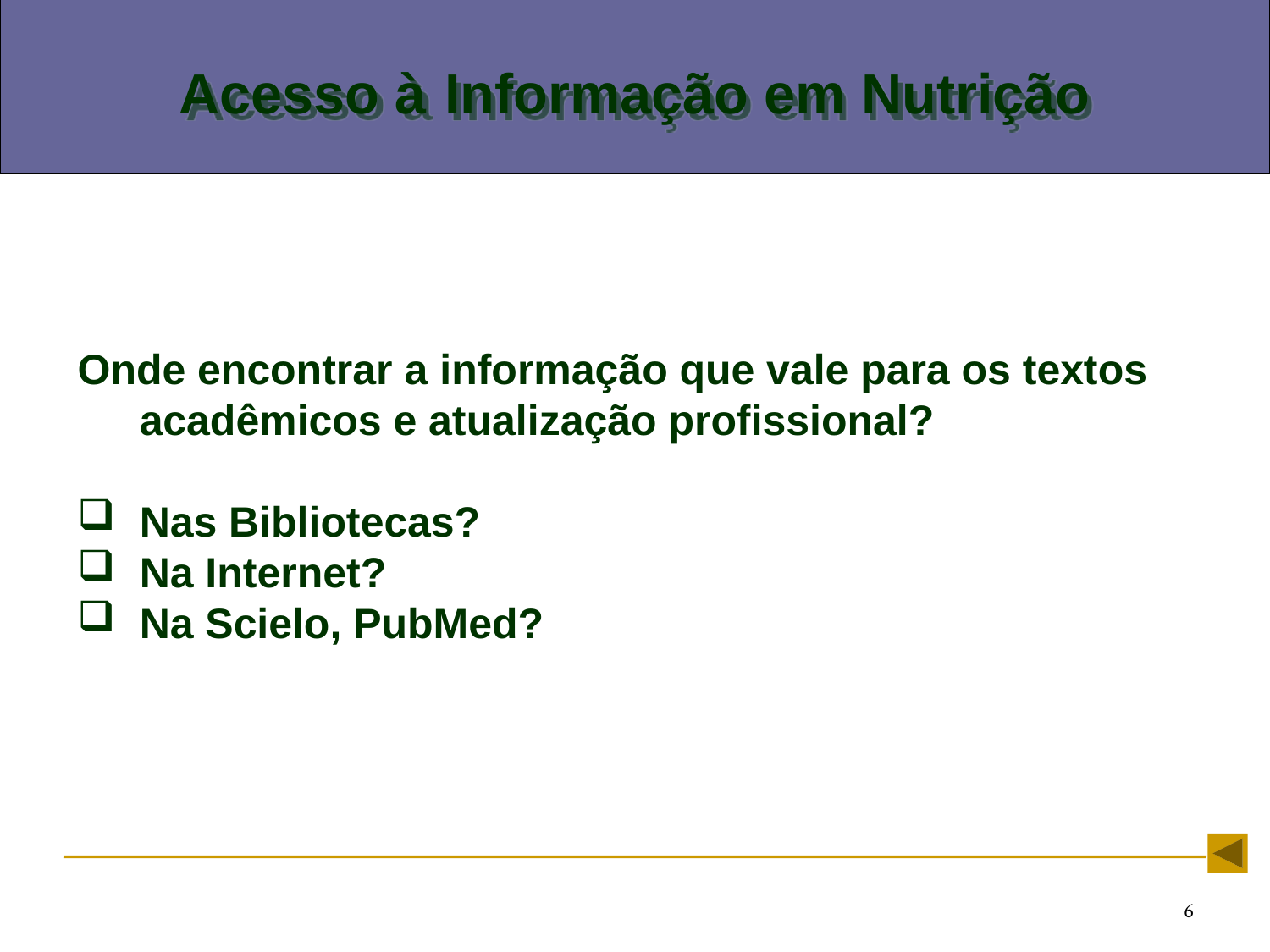

Acesso à Informação em Nutrição
Onde encontrar a informação que vale para os textos acadêmicos e atualização profissional?

Nas Bibliotecas?
Na Internet?
Na Scielo, PubMed?

6